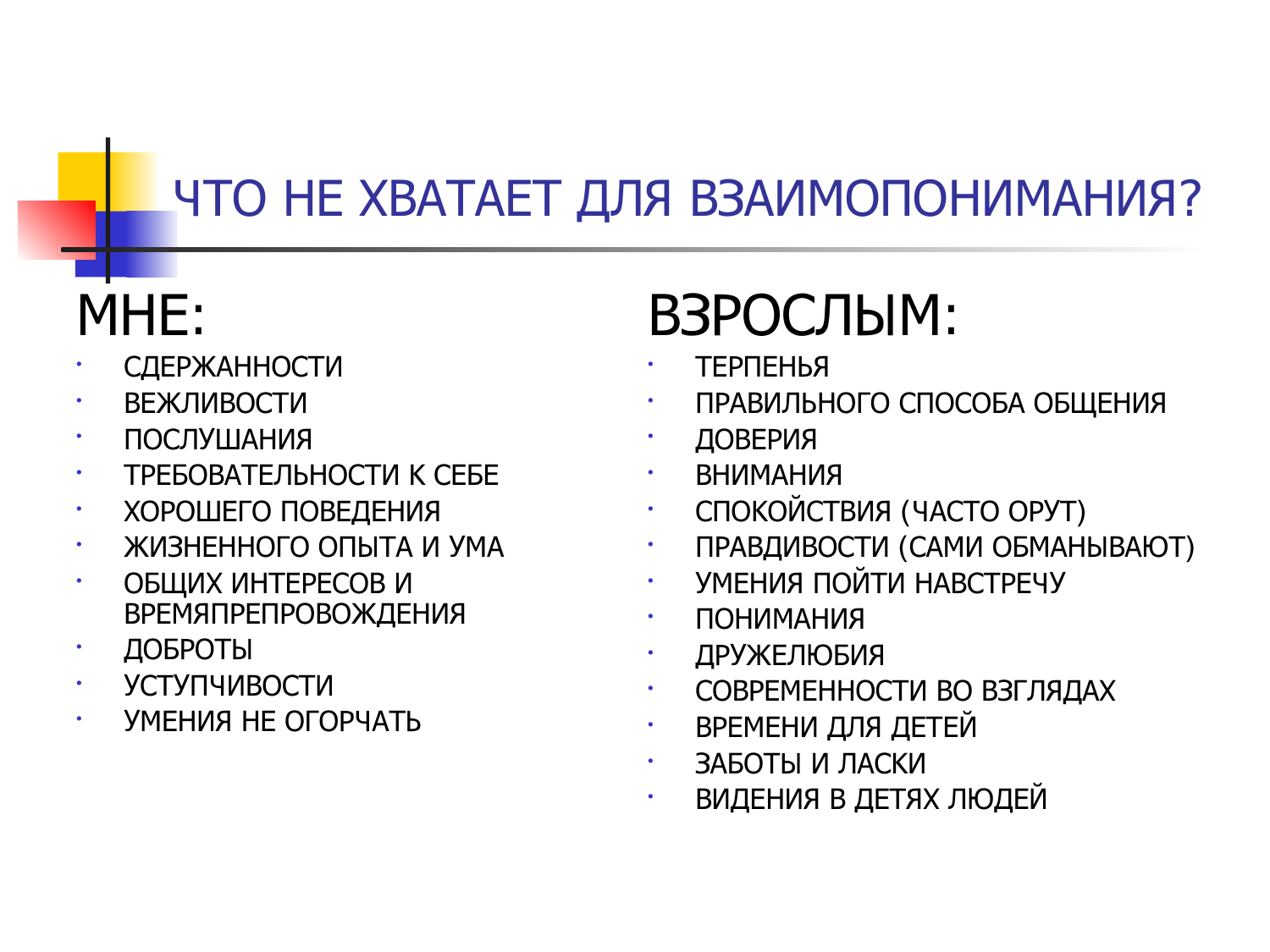

# ЧТО НЕ ХВАТАЕТ ДЛЯ ВЗАИМОПОНИМАНИЯ?
МНЕ:
СДЕРЖАННОСТИ
ВЕЖЛИВОСТИ
ПОСЛУШАНИЯ
ТРЕБОВАТЕЛЬНОСТИ К СЕБЕ
ХОРОШЕГО ПОВЕДЕНИЯ
ЖИЗНЕННОГО ОПЫТА И УМА
ОБЩИХ ИНТЕРЕСОВ И ВРЕМЯПРЕПРОВОЖДЕНИЯ
ДОБРОТЫ
УСТУПЧИВОСТИ
УМЕНИЯ НЕ ОГОРЧАТЬ
ВЗРОСЛЫМ:
ТЕРПЕНЬЯ
ПРАВИЛЬНОГО СПОСОБА ОБЩЕНИЯ
ДОВЕРИЯ
ВНИМАНИЯ
СПОКОЙСТВИЯ (ЧАСТО ОРУТ)
ПРАВДИВОСТИ (САМИ ОБМАНЫВАЮТ)
УМЕНИЯ ПОЙТИ НАВСТРЕЧУ
ПОНИМАНИЯ
ДРУЖЕЛЮБИЯ
СОВРЕМЕННОСТИ ВО ВЗГЛЯДАХ
ВРЕМЕНИ ДЛЯ ДЕТЕЙ
ЗАБОТЫ И ЛАСКИ
ВИДЕНИЯ В ДЕТЯХ ЛЮДЕЙ